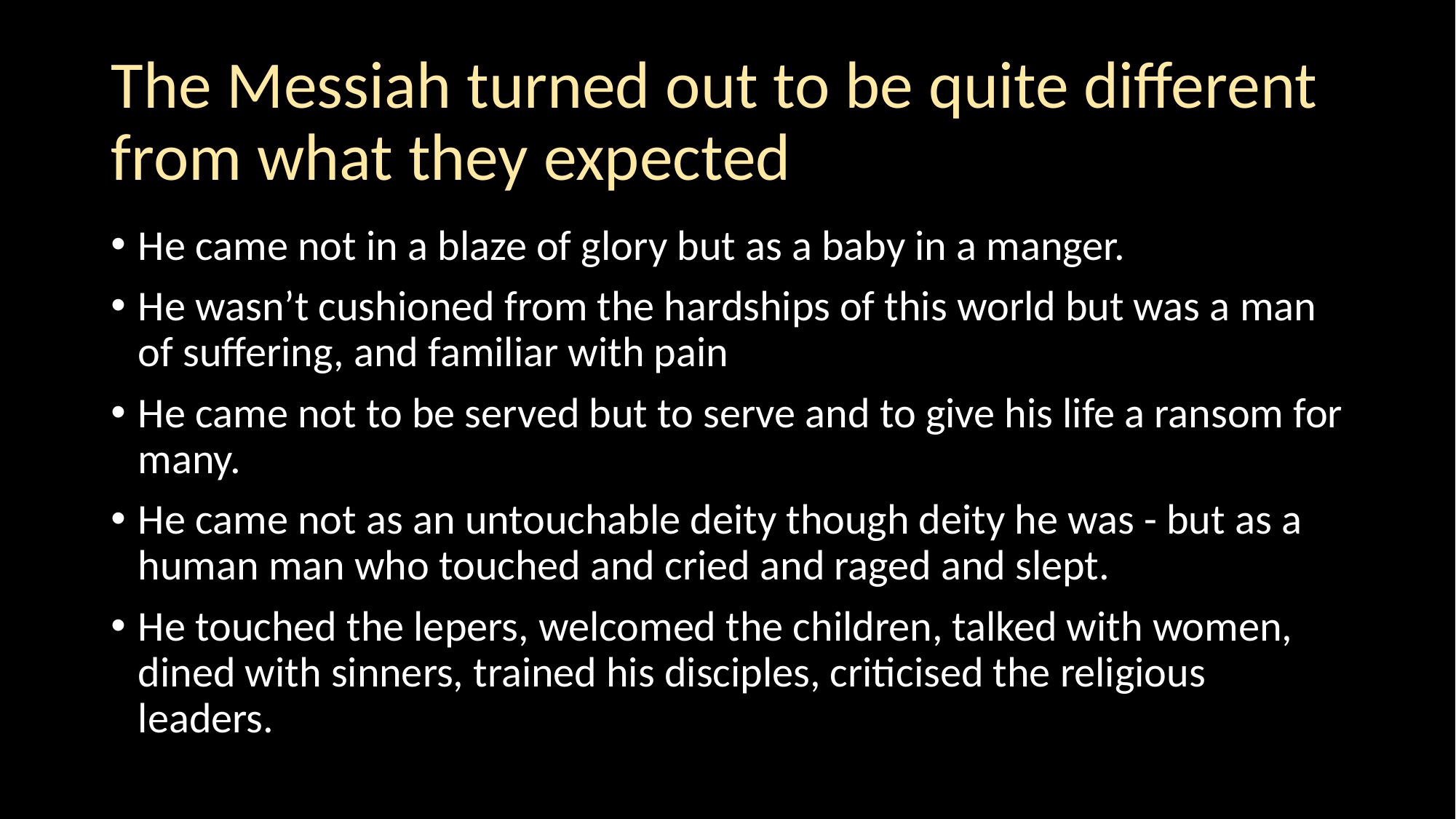

# The Messiah turned out to be quite different from what they expected
He came not in a blaze of glory but as a baby in a manger.
He wasn’t cushioned from the hardships of this world but was a man of suffering, and familiar with pain
He came not to be served but to serve and to give his life a ransom for many.
He came not as an untouchable deity though deity he was - but as a human man who touched and cried and raged and slept.
He touched the lepers, welcomed the children, talked with women, dined with sinners, trained his disciples, criticised the religious leaders.